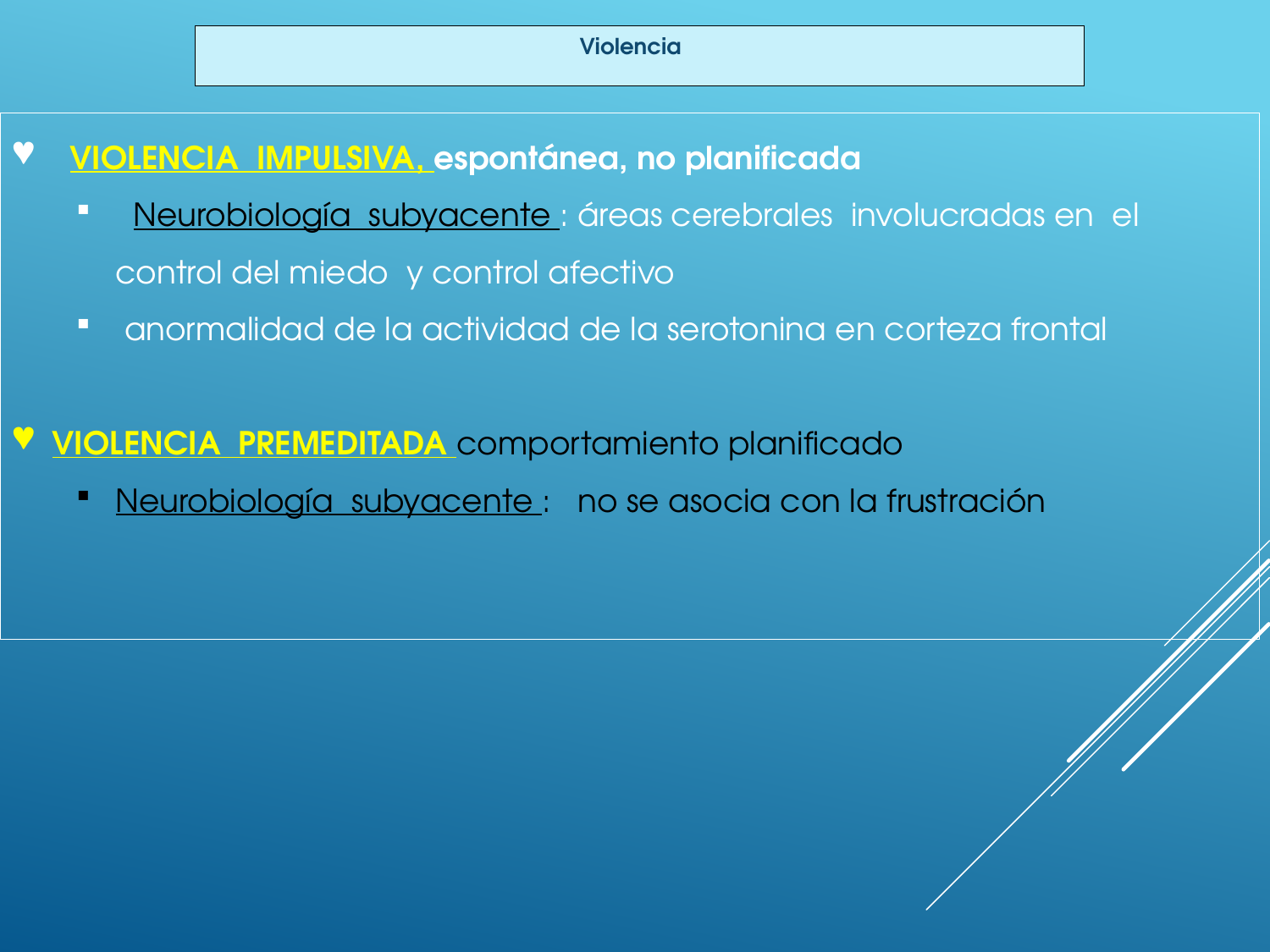

Violencia

  VIOLENCIA  IMPULSIVA, espontánea, no planificada
  Neurobiología  subyacente : áreas cerebrales  involucradas en  el control del miedo  y control afectivo
 anormalidad de la actividad de la serotonina en corteza frontal

VIOLENCIA  PREMEDITADA comportamiento planificado
Neurobiología  subyacente :   no se asocia con la frustración

#